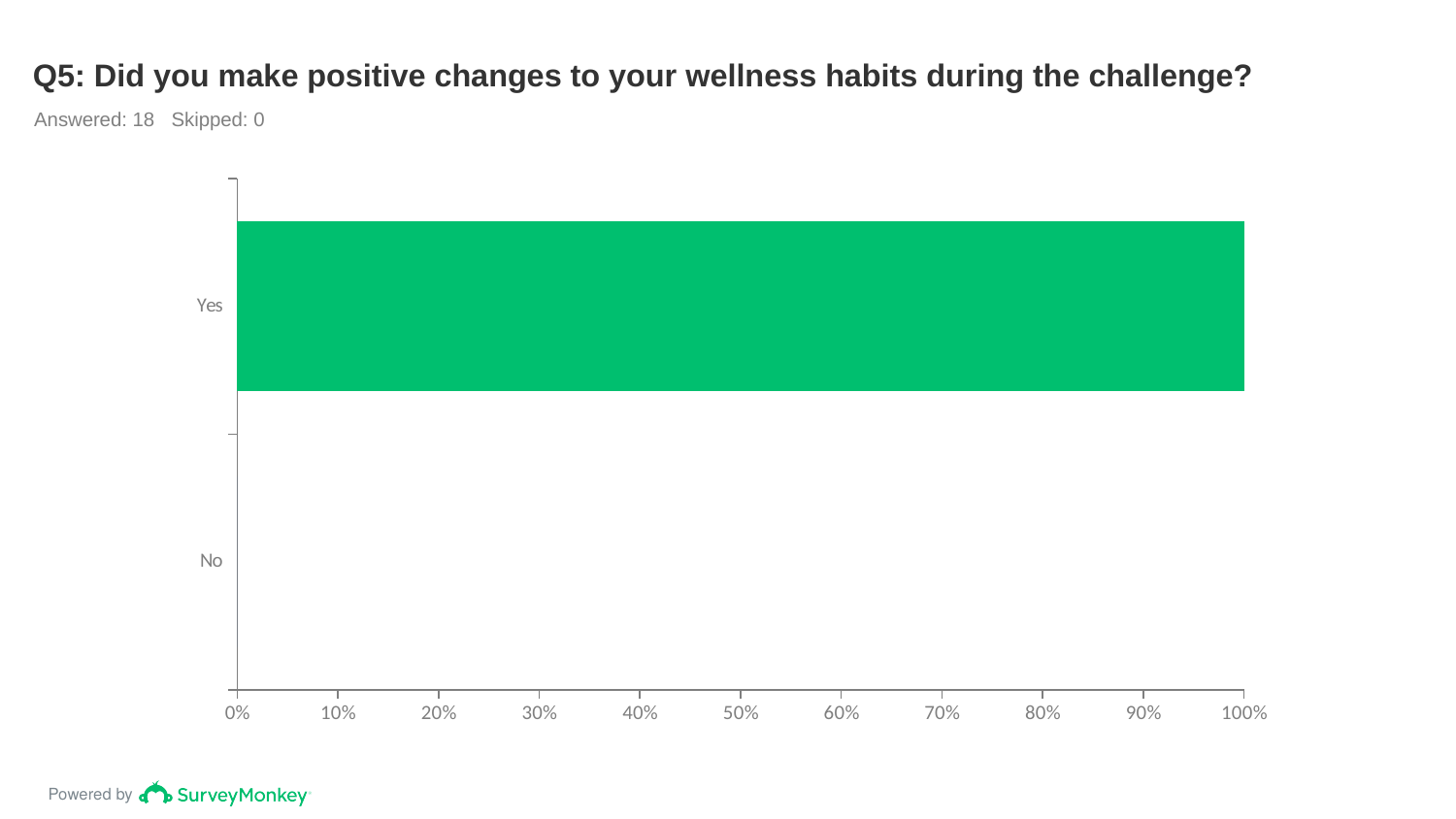

# Q5: Did you make positive changes to your wellness habits during the challenge?
Answered: 18   Skipped: 0

### Chart

| Category |   |
|---|---|
| Yes | 1.0 |
| No | 0.0 |